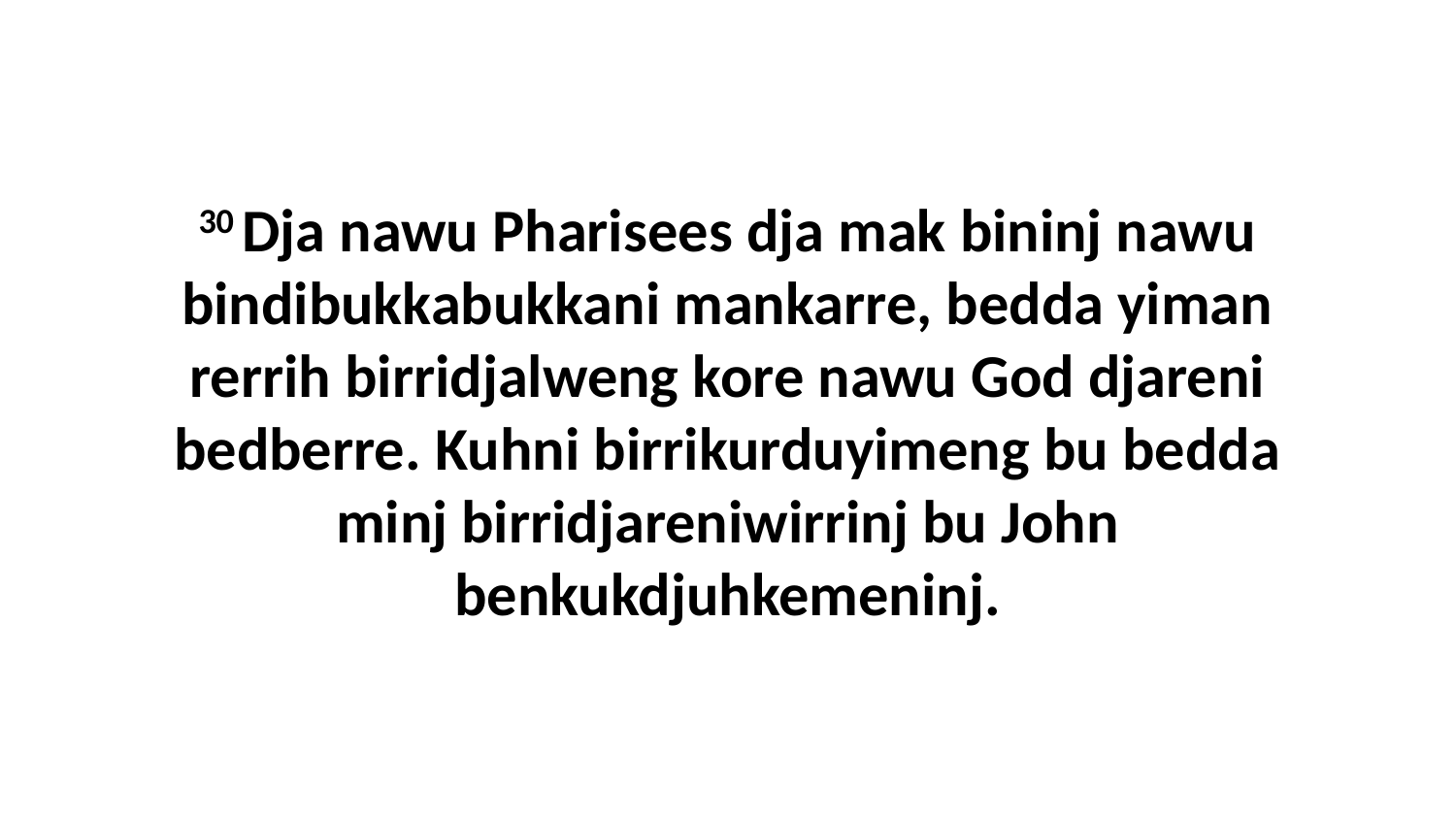

30 Dja nawu Pharisees dja mak bininj nawu bindibukkabukkani mankarre, bedda yiman rerrih birridjalweng kore nawu God djareni bedberre. Kuhni birrikurduyimeng bu bedda minj birridjareniwirrinj bu John benkukdjuhkemeninj.